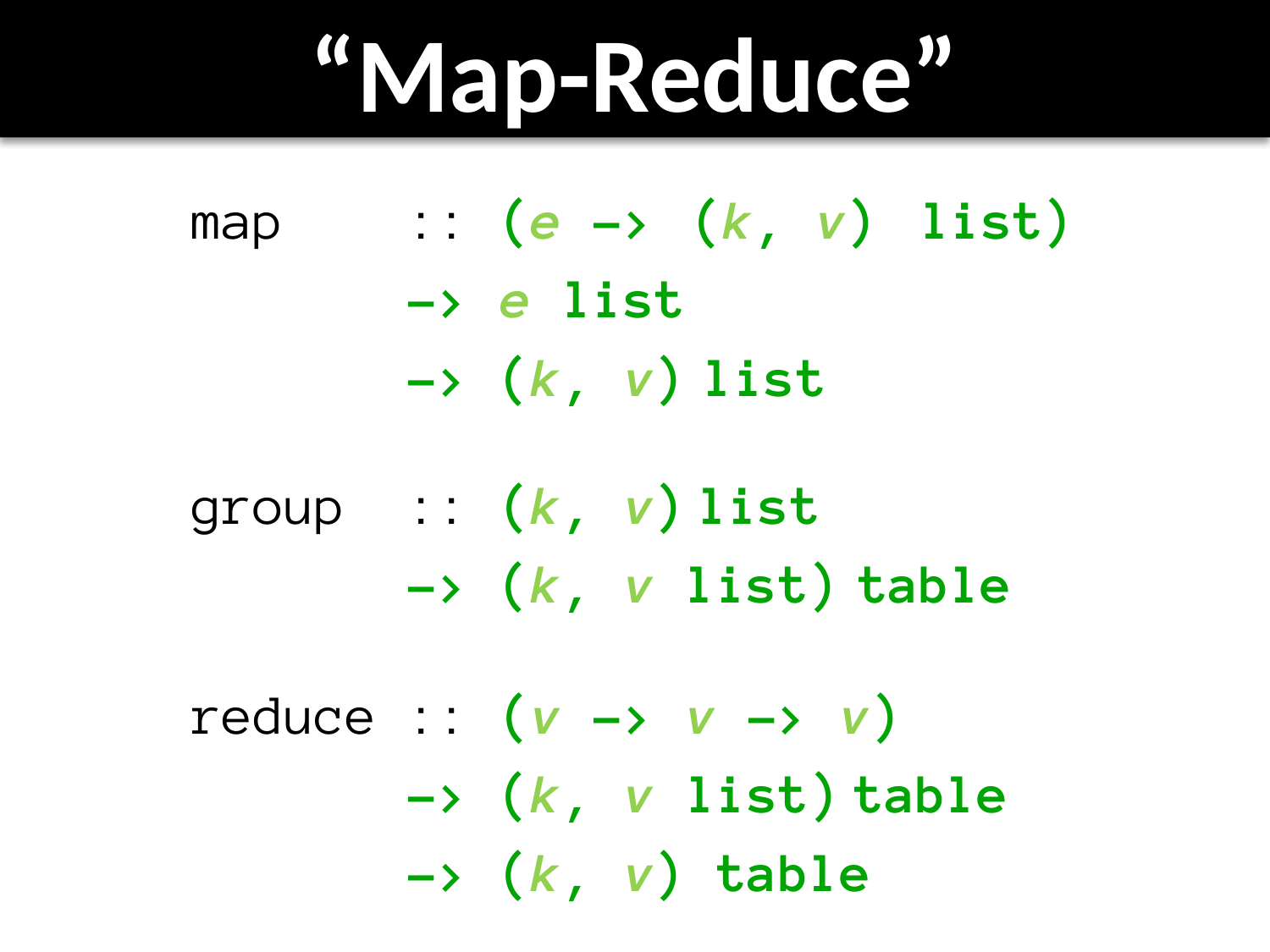

# “Map-Reduce”
map    :: (e ->  (k, v)  list)
       -> e list
       -> (k, v) list
group  :: (k, v) list
       -> (k, v list) table
reduce :: (v -> v -> v)
       -> (k, v list) table
       -> (k, v) table